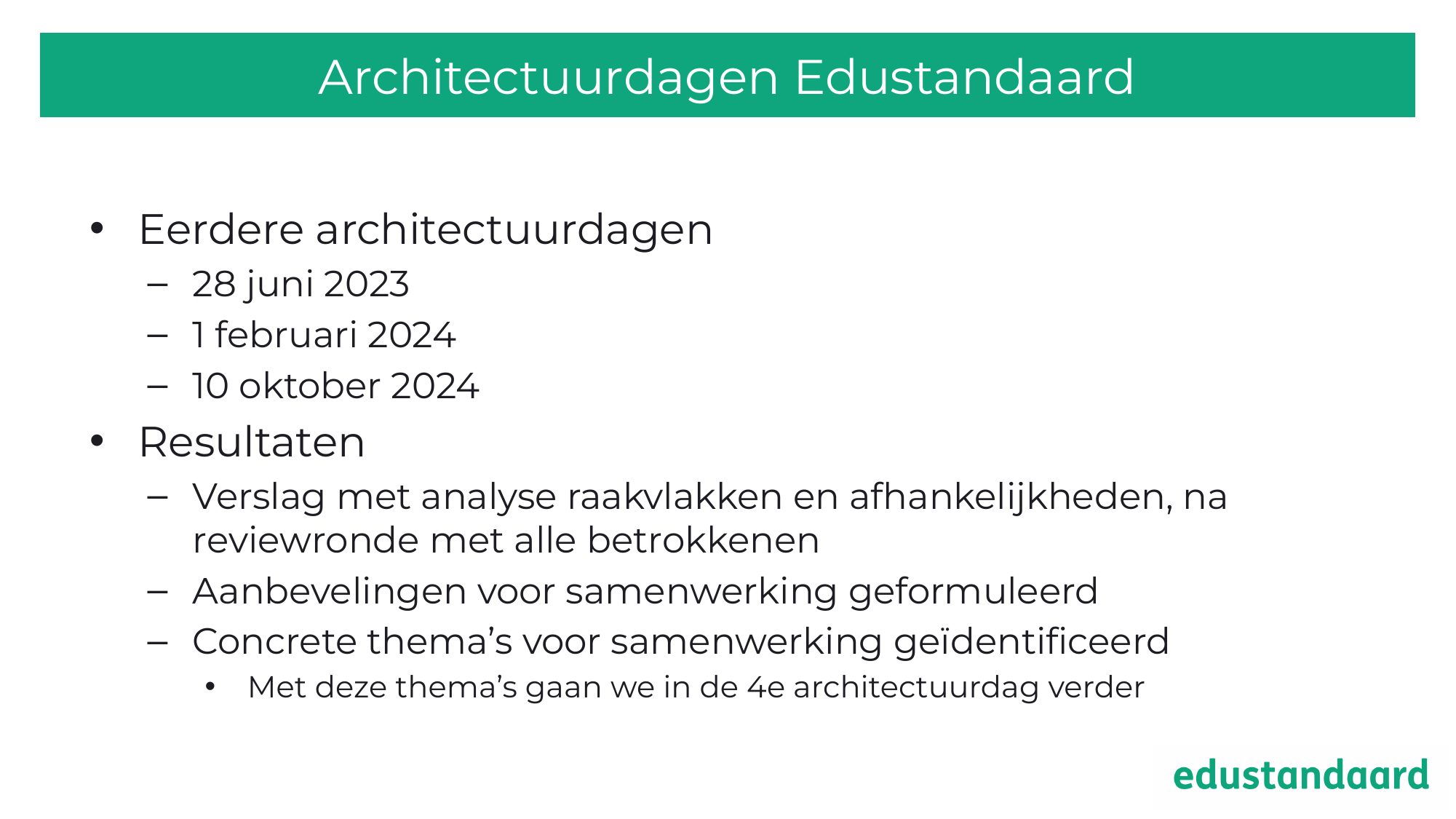

# Architectuurdagen Edustandaard
Eerdere architectuurdagen
28 juni 2023
1 februari 2024
10 oktober 2024
Resultaten
Verslag met analyse raakvlakken en afhankelijkheden, na reviewronde met alle betrokkenen
Aanbevelingen voor samenwerking geformuleerd
Concrete thema’s voor samenwerking geïdentificeerd
Met deze thema’s gaan we in de 4e architectuurdag verder